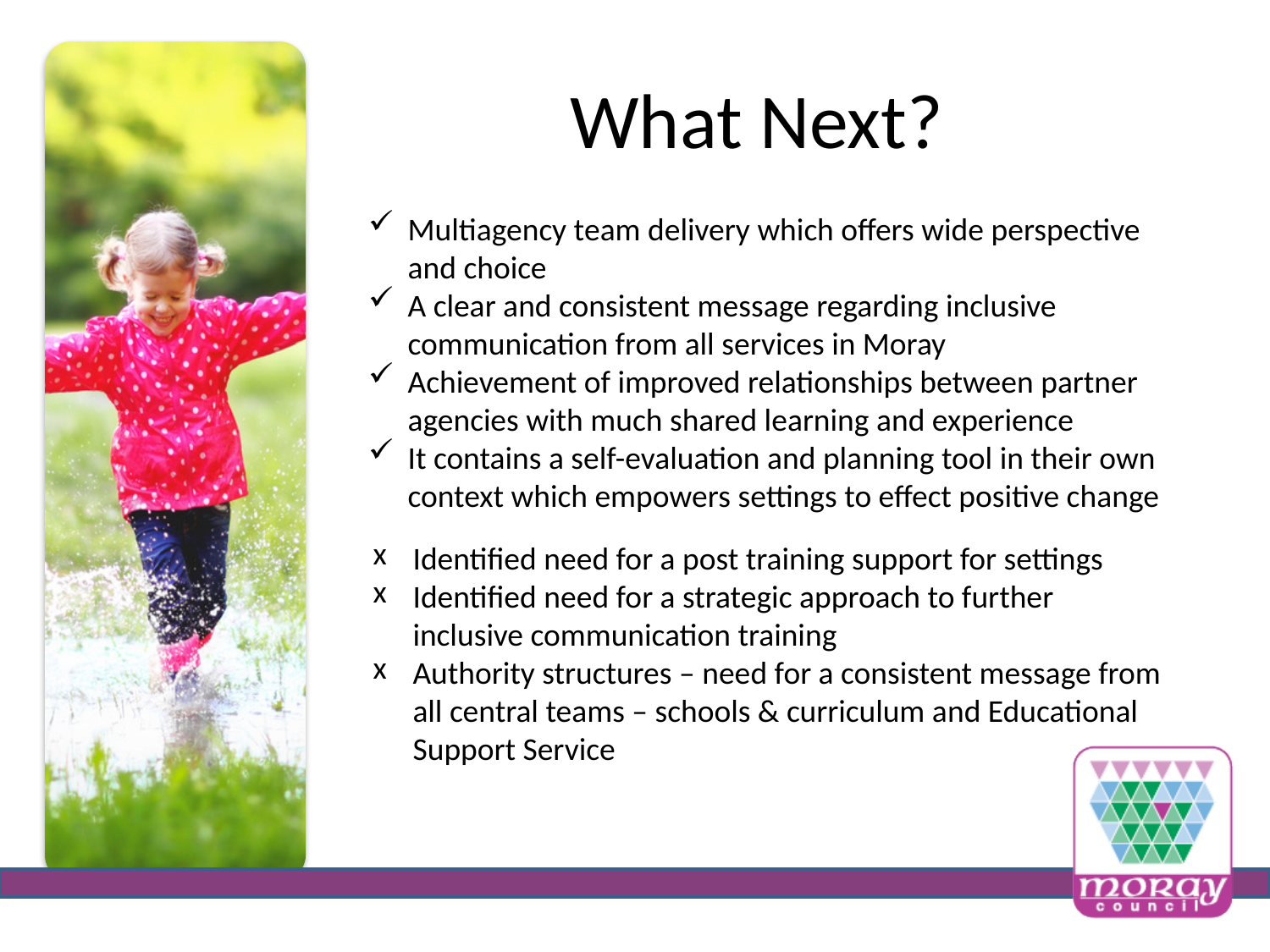

# What Next?
Multiagency team delivery which offers wide perspective and choice
A clear and consistent message regarding inclusive communication from all services in Moray
Achievement of improved relationships between partner agencies with much shared learning and experience
It contains a self-evaluation and planning tool in their own context which empowers settings to effect positive change
Identified need for a post training support for settings
Identified need for a strategic approach to further inclusive communication training
Authority structures – need for a consistent message from all central teams – schools & curriculum and Educational Support Service